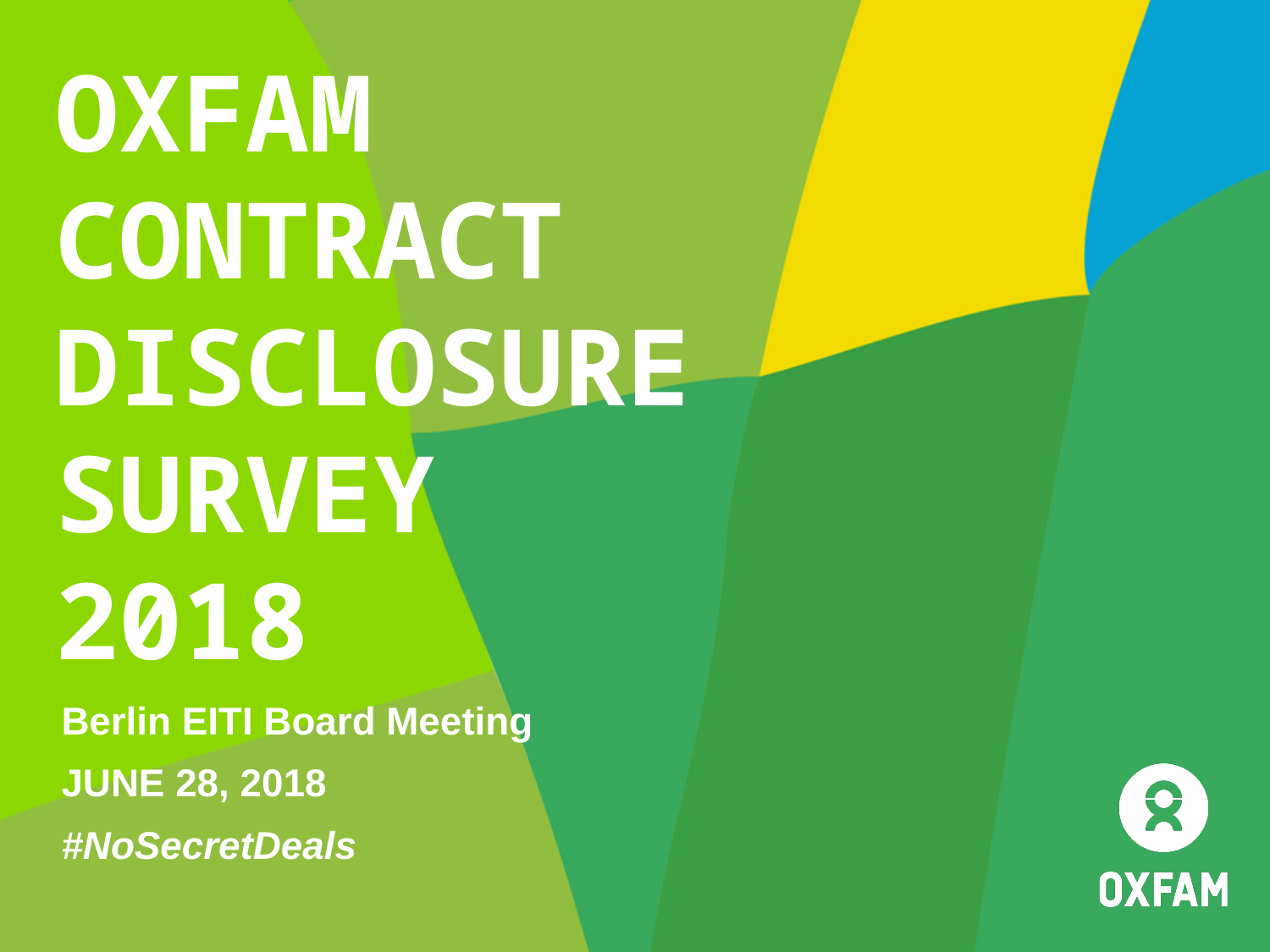

# OXFAM CONTRACT DISCLOSURE SURVEY 2018
Berlin EITI Board Meeting
JUNE 28, 2018
#NoSecretDeals